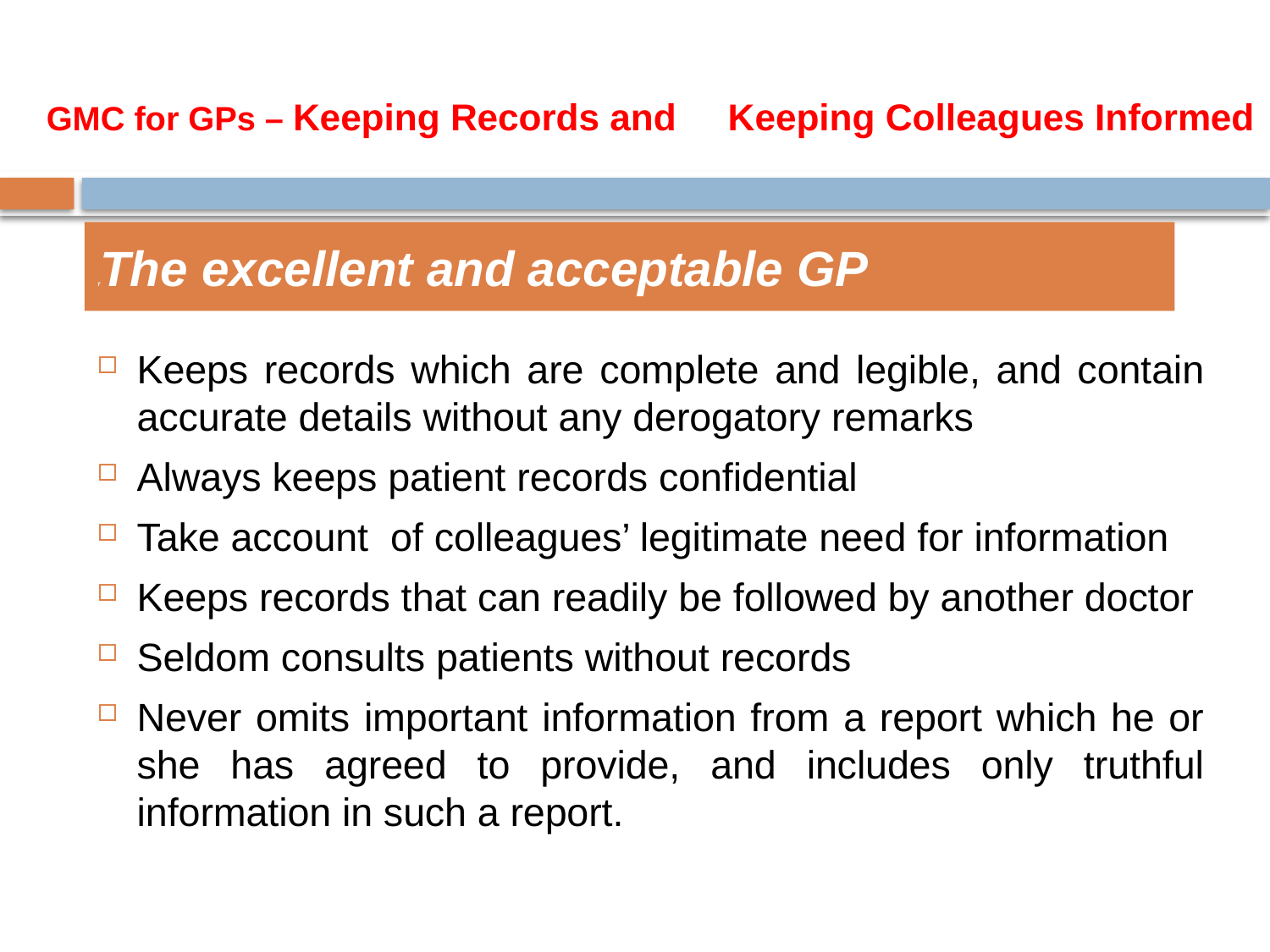

# GMC for GPs – Keeping Records and     Keeping Colleagues Informed
TThe excellent and acceptable GP
Keeps records which are complete and legible, and contain accurate details without any derogatory remarks
Always keeps patient records confidential
Take account  of colleagues’ legitimate need for information
Keeps records that can readily be followed by another doctor
Seldom consults patients without records
Never omits important information from a report which he or she has agreed to provide, and includes only truthful information in such a report.